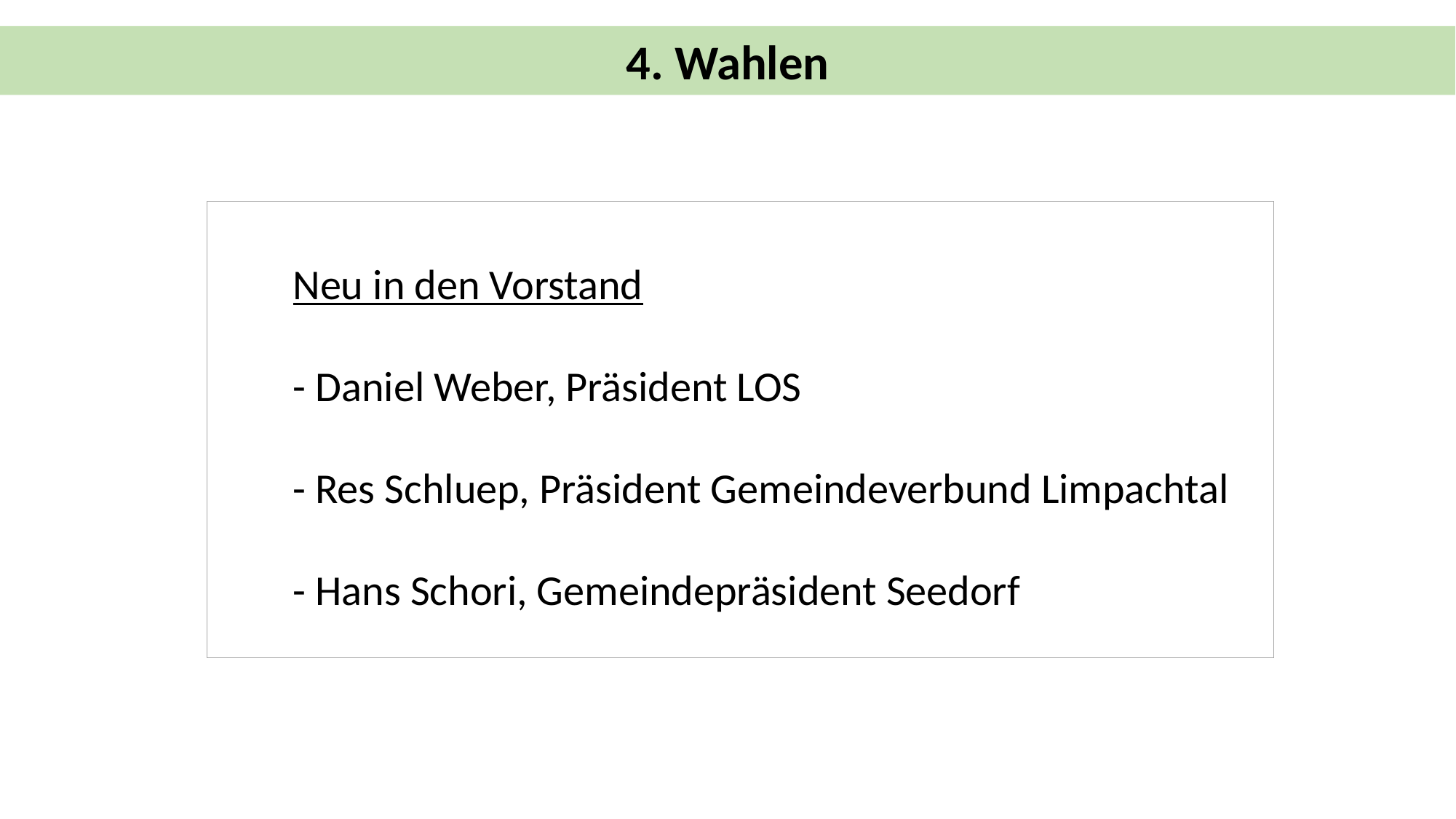

4. Wahlen
Neu in den Vorstand
- Daniel Weber, Präsident LOS
- Res Schluep, Präsident Gemeindeverbund Limpachtal
- Hans Schori, Gemeindepräsident Seedorf
.